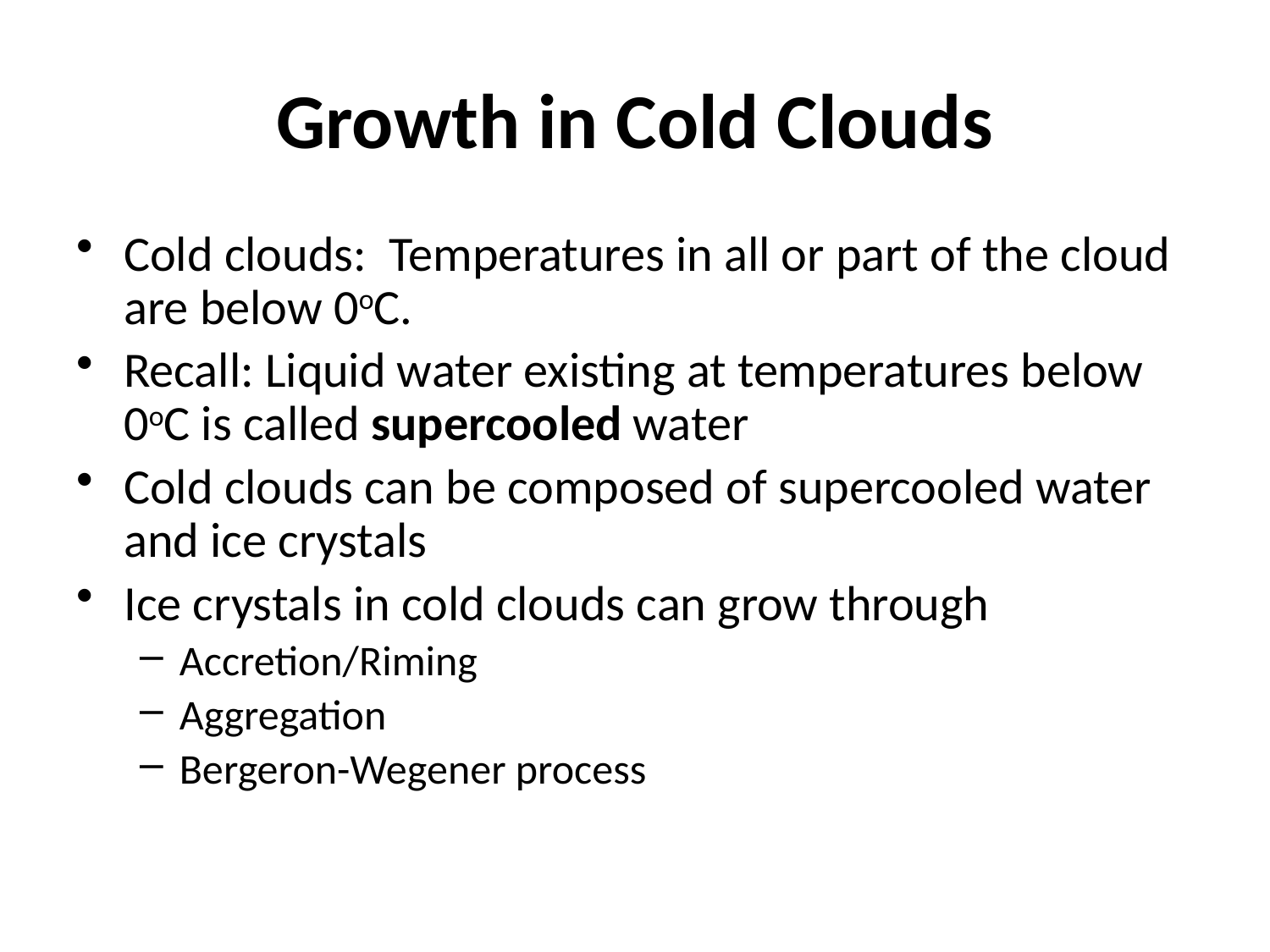

# Growth in Cold Clouds
Cold clouds:  Temperatures in all or part of the cloud are below 0oC.
Recall: Liquid water existing at temperatures below 0oC is called supercooled water
Cold clouds can be composed of supercooled water and ice crystals
Ice crystals in cold clouds can grow through
Accretion/Riming
Aggregation
Bergeron-Wegener process